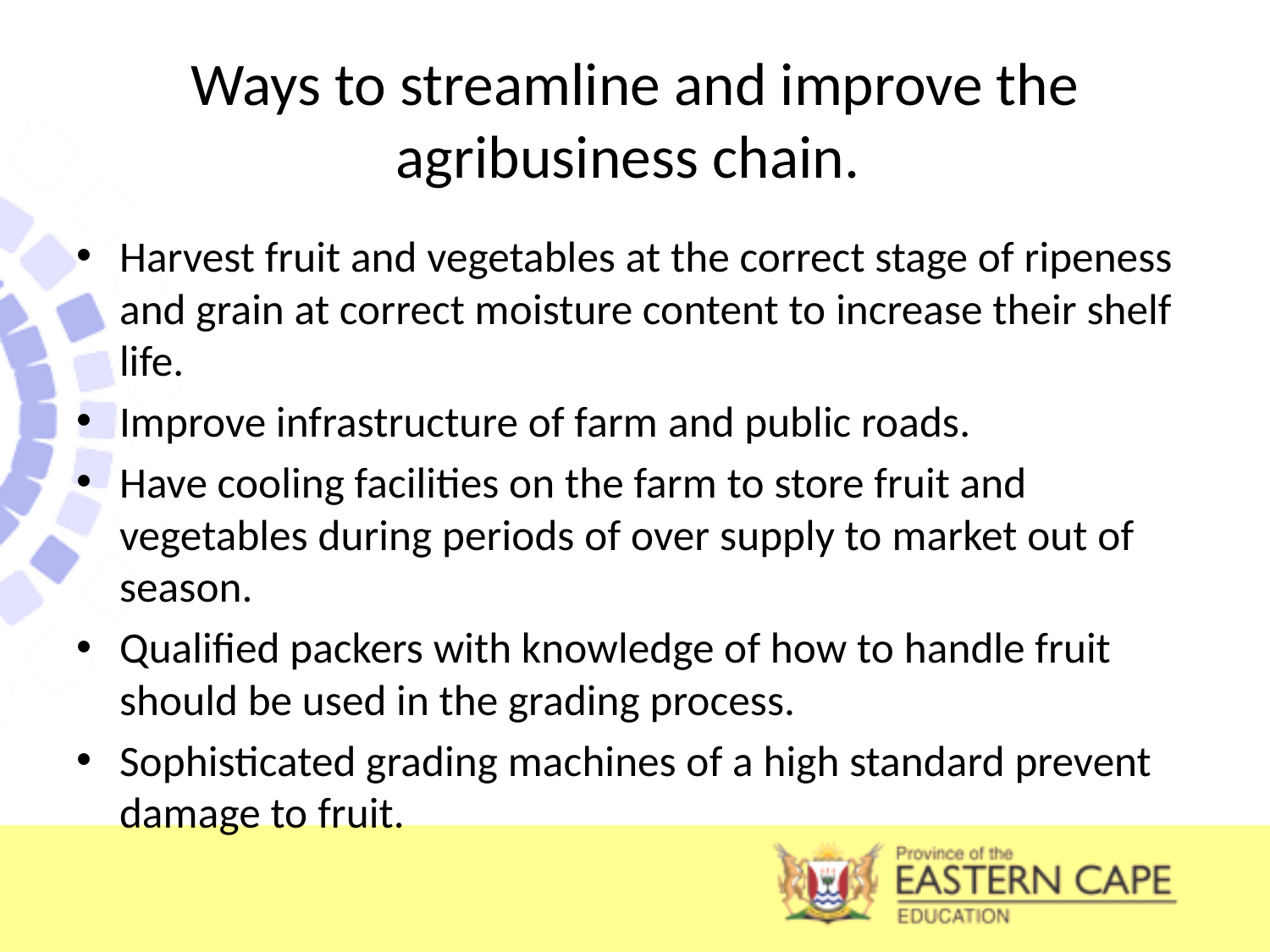

# Ways to streamline and improve the agribusiness chain.
Harvest fruit and vegetables at the correct stage of ripeness and grain at correct moisture content to increase their shelf life.
Improve infrastructure of farm and public roads.
Have cooling facilities on the farm to store fruit and vegetables during periods of over supply to market out of season.
Qualified packers with knowledge of how to handle fruit should be used in the grading process.
Sophisticated grading machines of a high standard prevent damage to fruit.